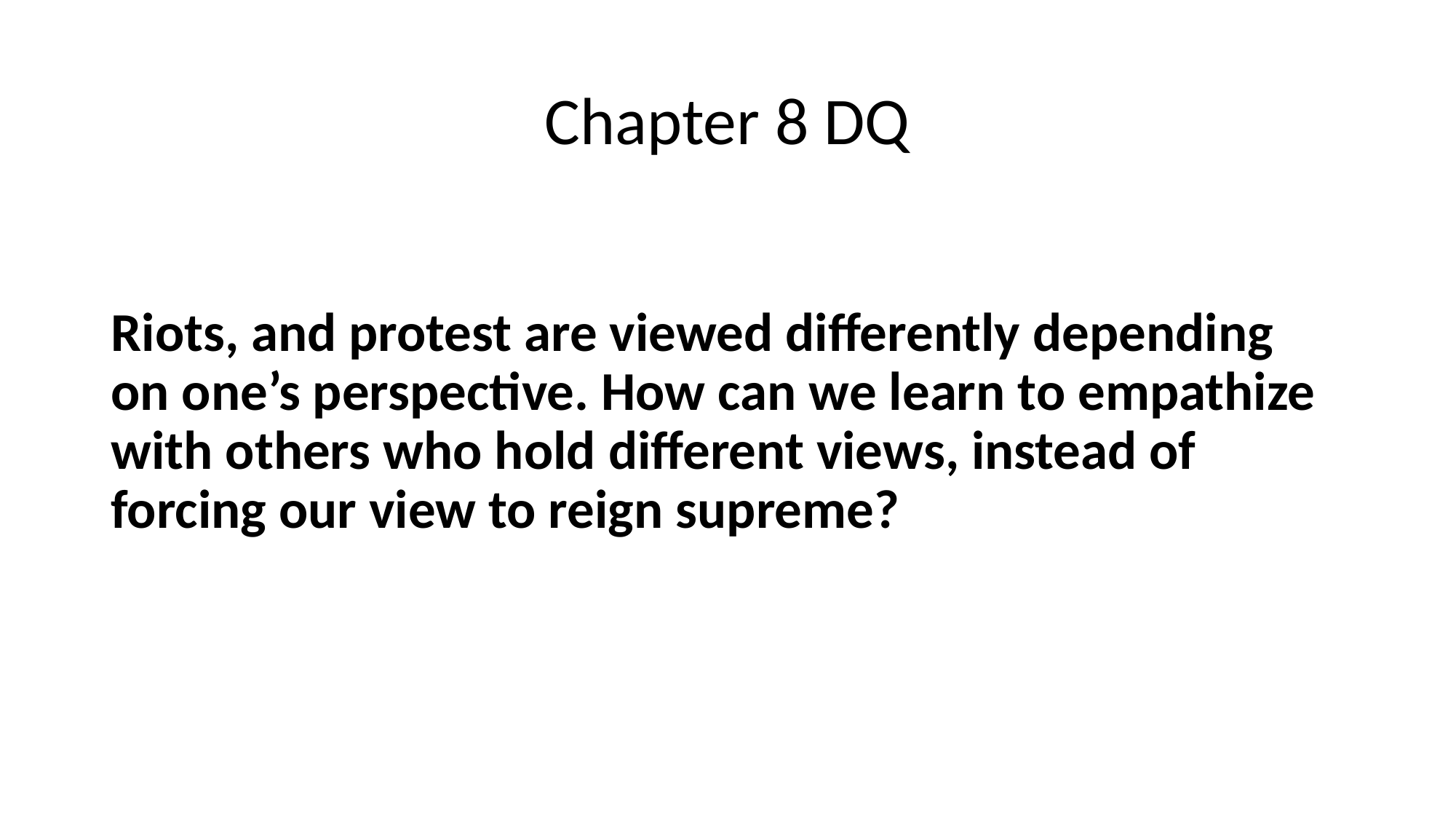

# Chapter 8 DQ

Riots, and protest are viewed differently depending on one’s perspective. How can we learn to empathize with others who hold different views, instead of forcing our view to reign supreme?